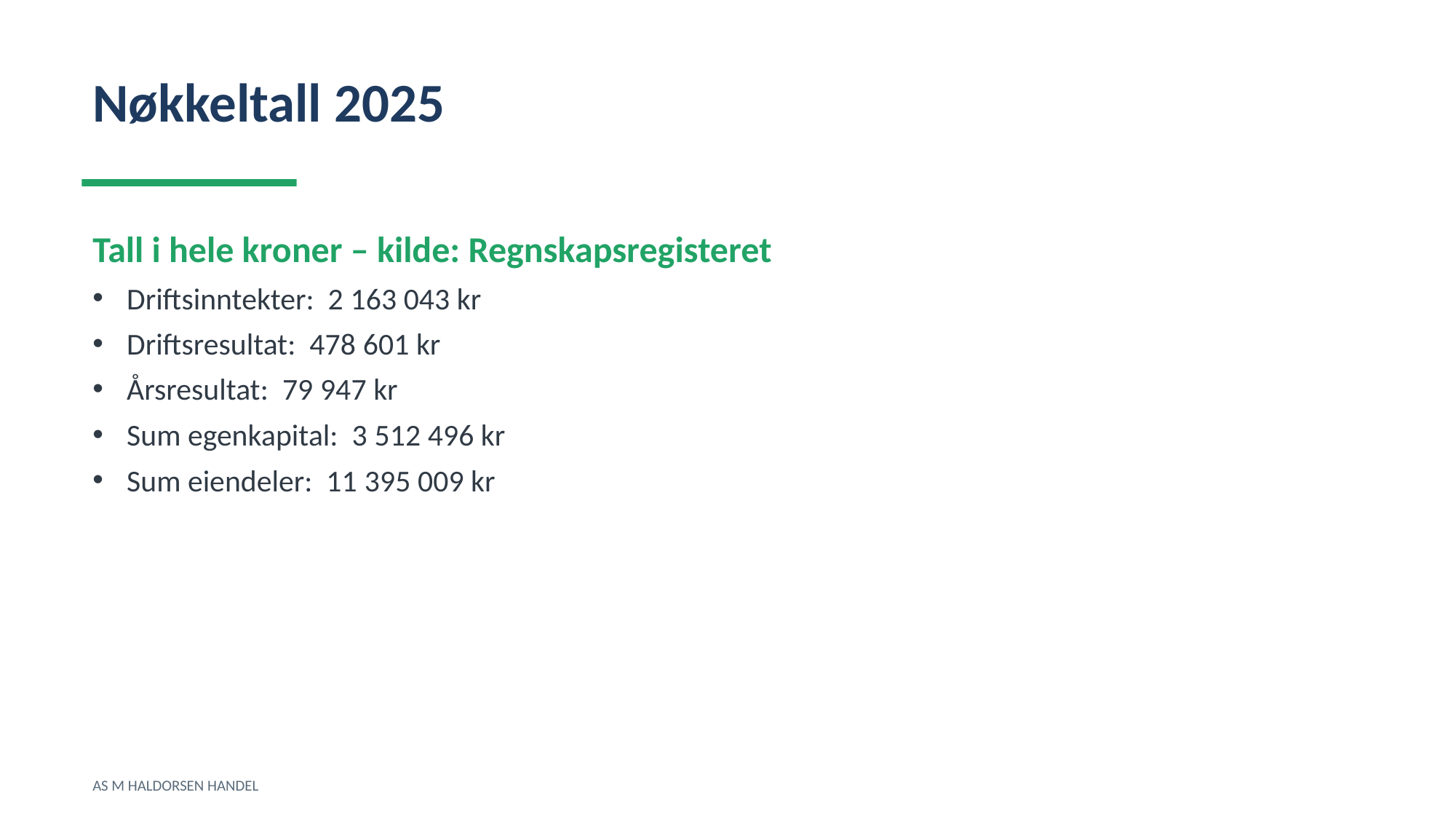

Nøkkeltall 2025

Tall i hele kroner – kilde: Regnskapsregisteret
Driftsinntekter:  2 163 043 kr
Driftsresultat:  478 601 kr
Årsresultat:  79 947 kr
Sum egenkapital:  3 512 496 kr
Sum eiendeler:  11 395 009 kr
AS M HALDORSEN HANDEL